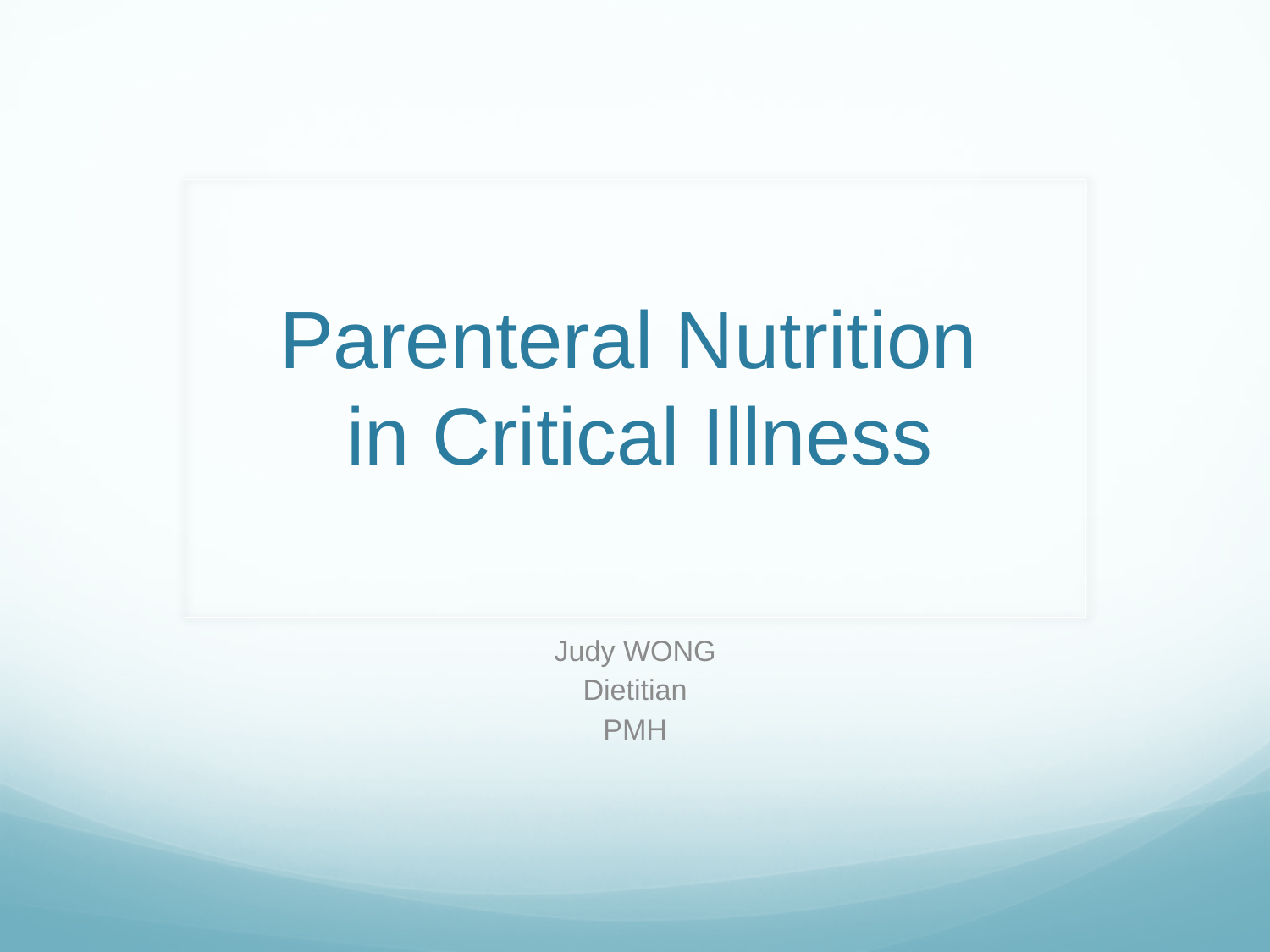

# Parenteral Nutrition in Critical Illness
Judy WONG
Dietitian
PMH